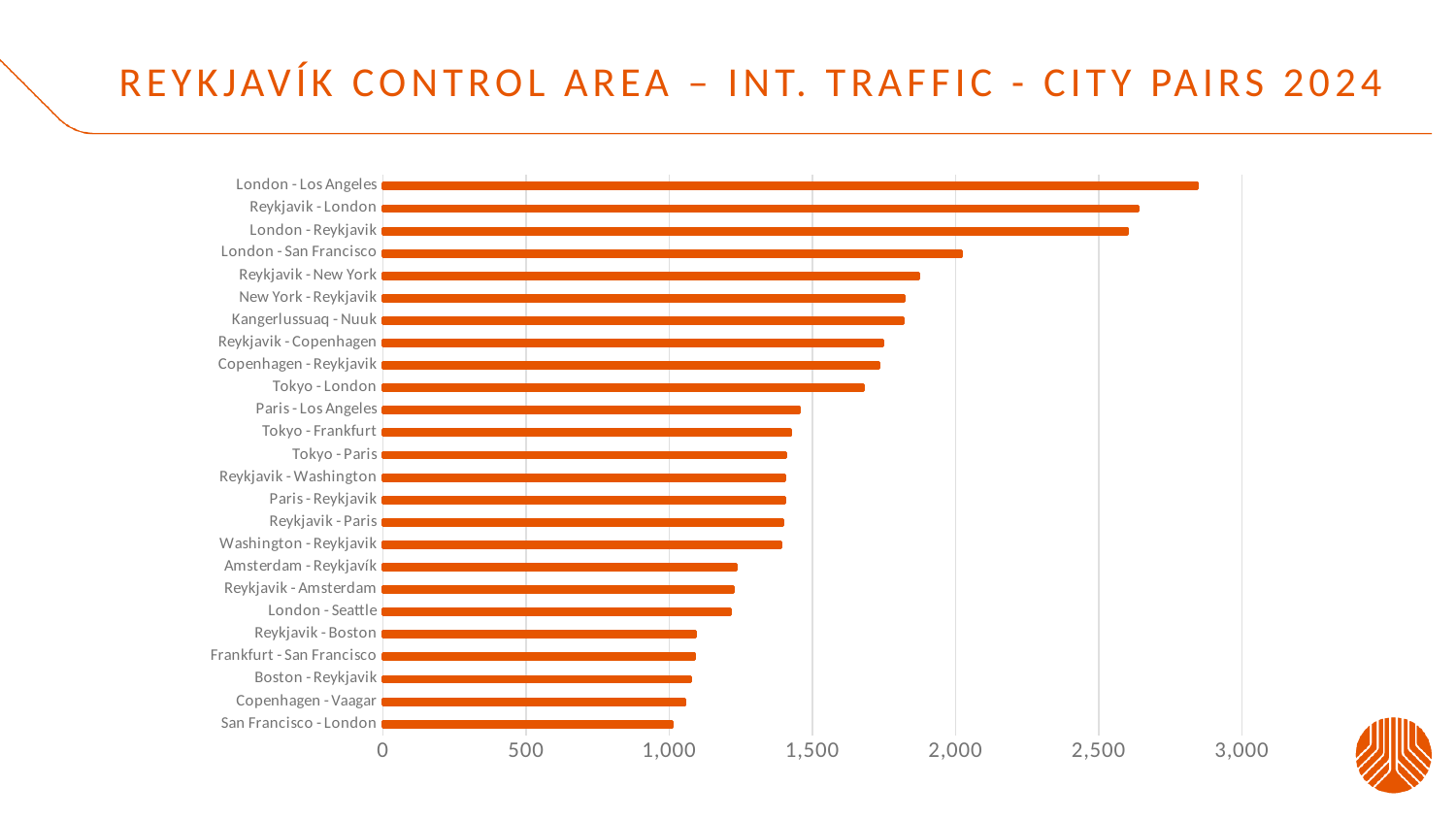

# Reykjavík control area – Int. traffic - City pairs 2024

### Chart

| Category | City Pairs |
|---|---|
| San Francisco - London | 1009.0 |
| Copenhagen - Vaagar | 1055.0 |
| Boston - Reykjavik | 1074.0 |
| Frankfurt - San Francisco | 1087.0 |
| Reykjavik - Boston | 1090.0 |
| London - Seattle | 1214.0 |
| Reykjavik - Amsterdam | 1225.0 |
| Amsterdam - Reykjavík | 1233.0 |
| Washington - Reykjavik | 1389.0 |
| Reykjavik - Paris | 1396.0 |
| Paris - Reykjavik | 1402.0 |
| Reykjavik - Washington | 1403.0 |
| Tokyo - Paris | 1408.0 |
| Tokyo - Frankfurt | 1422.0 |
| Paris - Los Angeles | 1454.0 |
| Tokyo - London | 1679.0 |
| Copenhagen - Reykjavik | 1733.0 |
| Reykjavik - Copenhagen | 1747.0 |
| Kangerlussuaq - Nuuk | 1818.0 |
| New York - Reykjavik | 1819.0 |
| Reykjavik - New York | 1870.0 |
| London - San Francisco | 2019.0 |
| London - Reykjavik | 2598.0 |
| Reykjavik - London | 2638.0 |
| London - Los Angeles | 2844.0 |